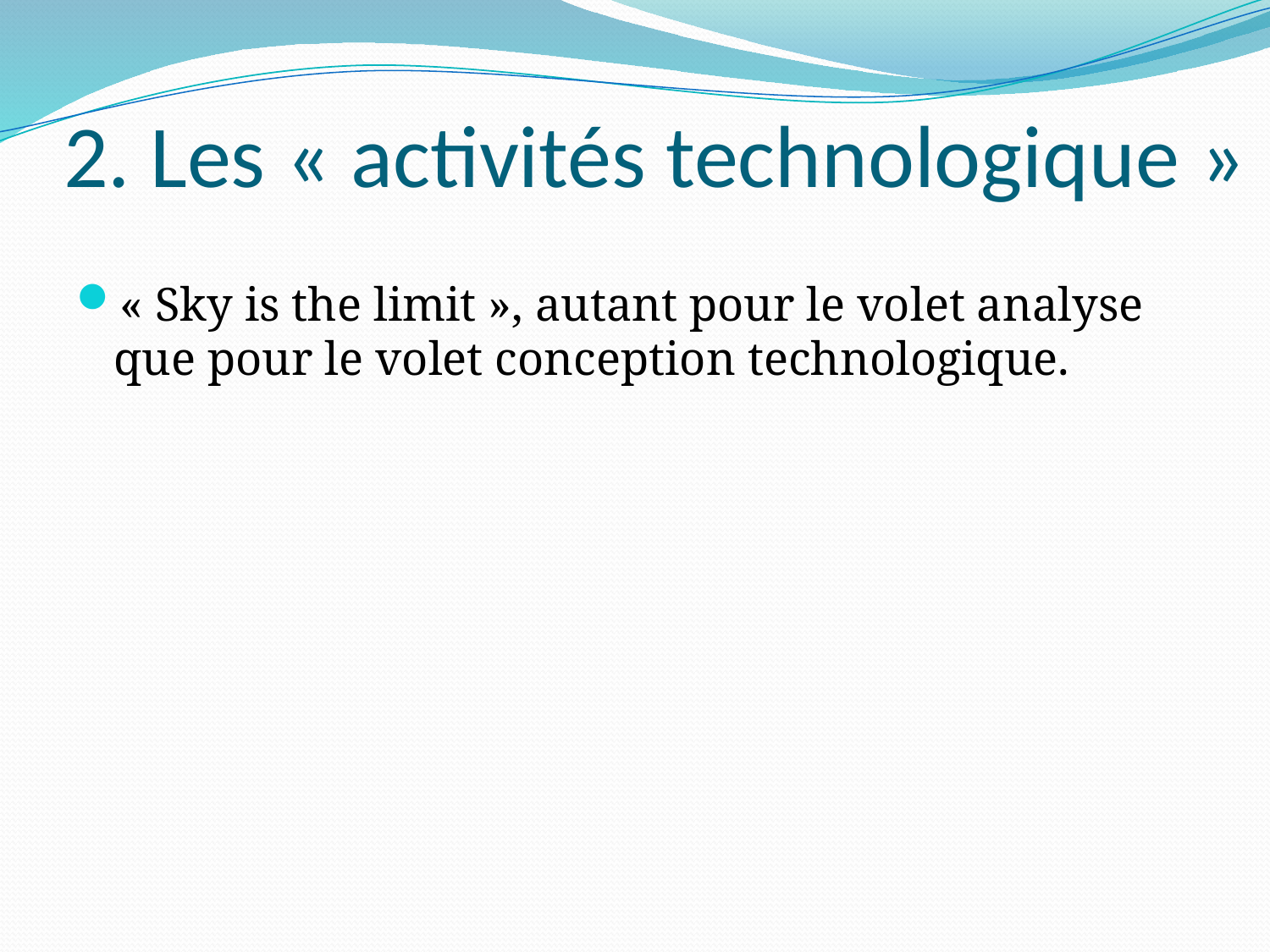

# 2. Les « activités technologique »
« Sky is the limit », autant pour le volet analyse que pour le volet conception technologique.